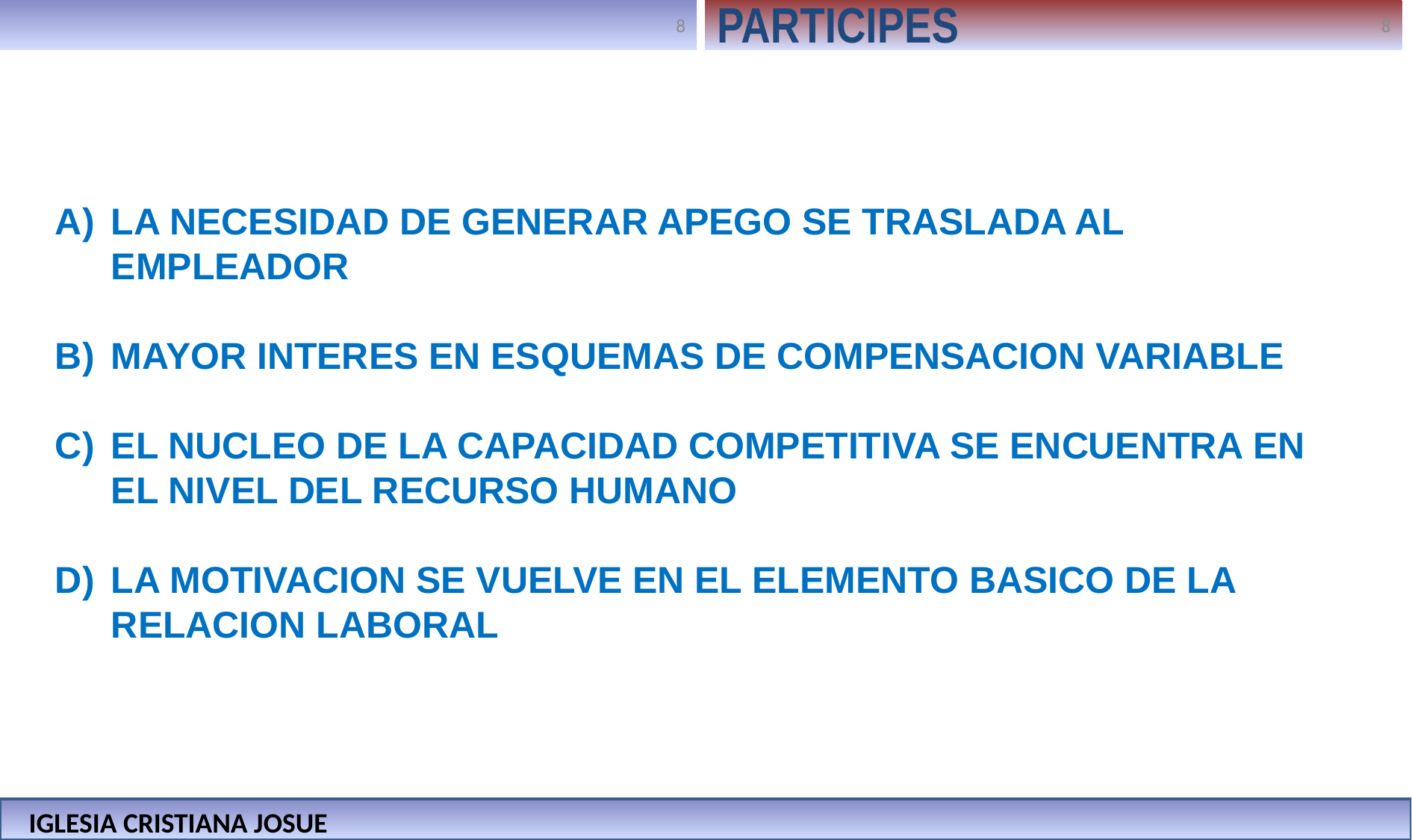

PARTICIPES

LA NECESIDAD DE GENERAR APEGO SE TRASLADA AL EMPLEADOR

MAYOR INTERES EN ESQUEMAS DE COMPENSACION VARIABLE

EL NUCLEO DE LA CAPACIDAD COMPETITIVA SE ENCUENTRA EN EL NIVEL DEL RECURSO HUMANO

LA MOTIVACION SE VUELVE EN EL ELEMENTO BASICO DE LA RELACION LABORAL

IGLESIA CRISTIANA JOSUE